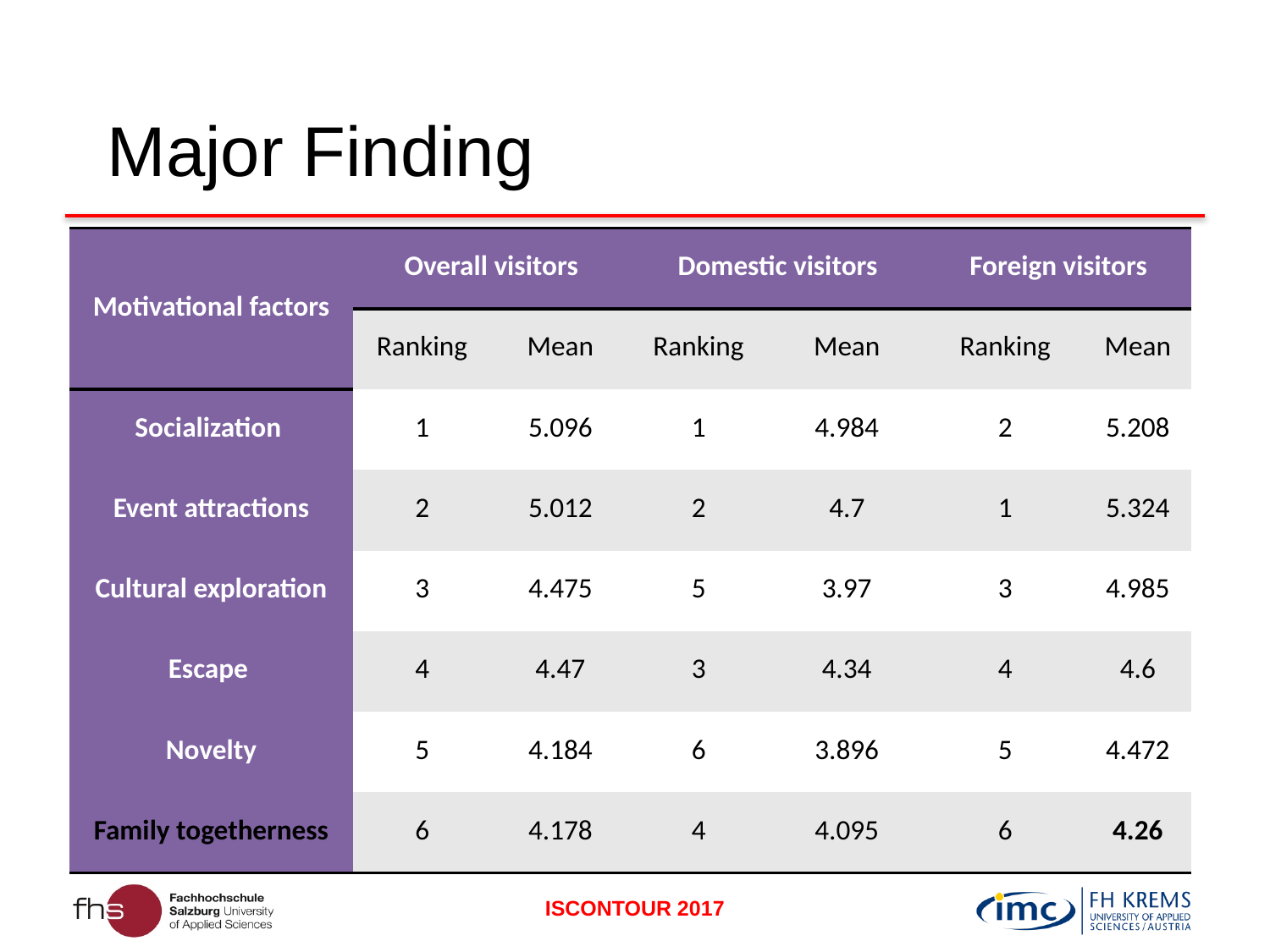

# Major Finding
| Motivational factors | Overall visitors |  | Domestic visitors |  | Foreign visitors |  |
| --- | --- | --- | --- | --- | --- | --- |
|  | Ranking | Mean | Ranking | Mean | Ranking | Mean |
| Socialization | 1 | 5.096 | 1 | 4.984 | 2 | 5.208 |
| Event attractions | 2 | 5.012 | 2 | 4.7 | 1 | 5.324 |
| Cultural exploration | 3 | 4.475 | 5 | 3.97 | 3 | 4.985 |
| Escape | 4 | 4.47 | 3 | 4.34 | 4 | 4.6 |
| Novelty | 5 | 4.184 | 6 | 3.896 | 5 | 4.472 |
| Family togetherness | 6 | 4.178 | 4 | 4.095 | 6 | 4.26 |